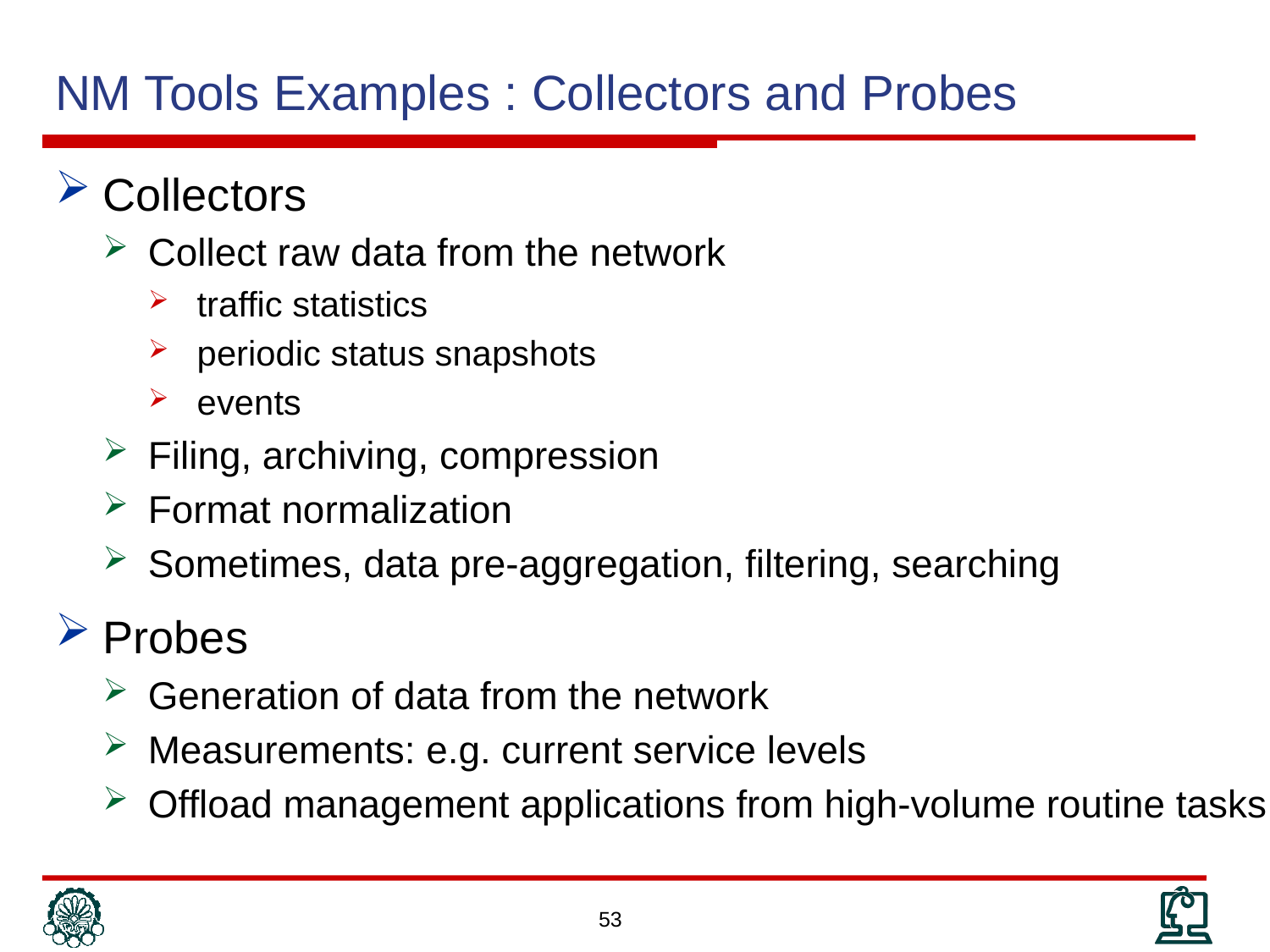

# NM Tools Examples : Collectors and Probes
Collectors
Collect raw data from the network
traffic statistics
periodic status snapshots
events
Filing, archiving, compression
Format normalization
Sometimes, data pre-aggregation, filtering, searching
Probes
Generation of data from the network
Measurements: e.g. current service levels
Offload management applications from high-volume routine tasks
53